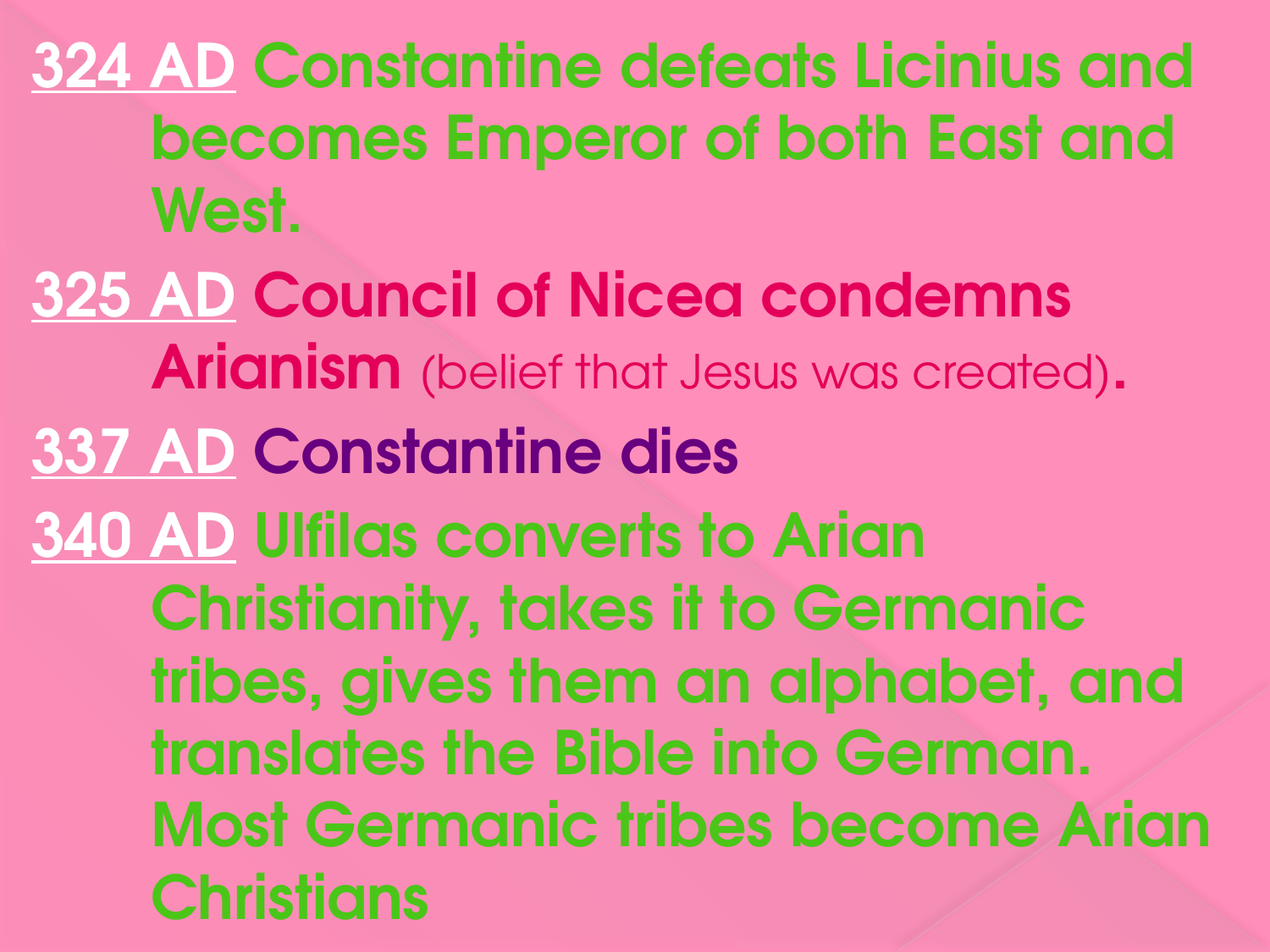

324 AD Constantine defeats Licinius and becomes Emperor of both East and West.
325 AD Council of Nicea condemns Arianism (belief that Jesus was created).
337 AD Constantine dies
340 AD Ulfilas converts to Arian Christianity, takes it to Germanic tribes, gives them an alphabet, and translates the Bible into German. Most Germanic tribes become Arian Christians